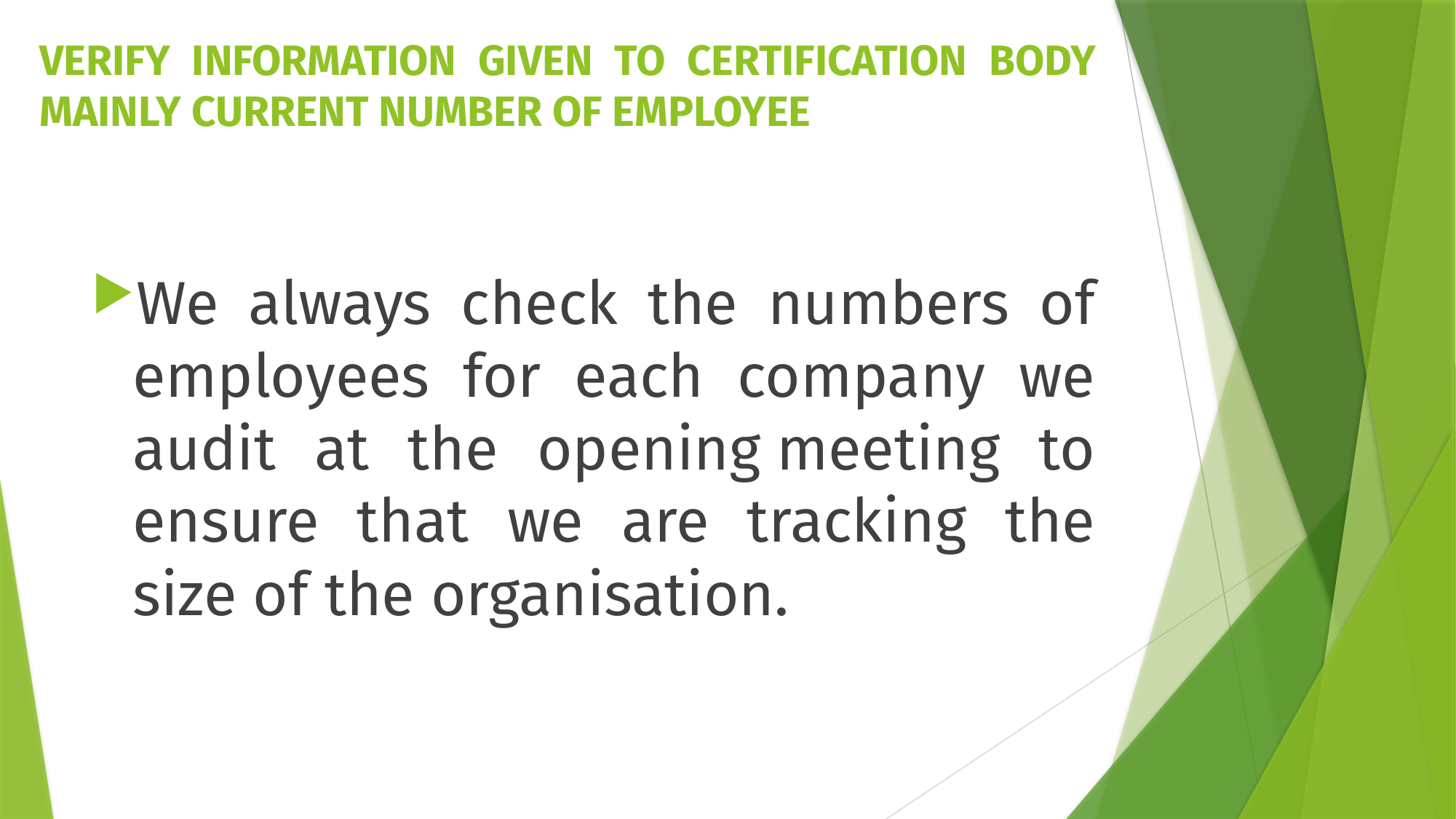

# Verify Information given to Certification body mainly CURRENT NUMBER OF EMPLOYEE
We always check the numbers of employees for each company we audit at the opening meeting to ensure that we are tracking the size of the organisation.